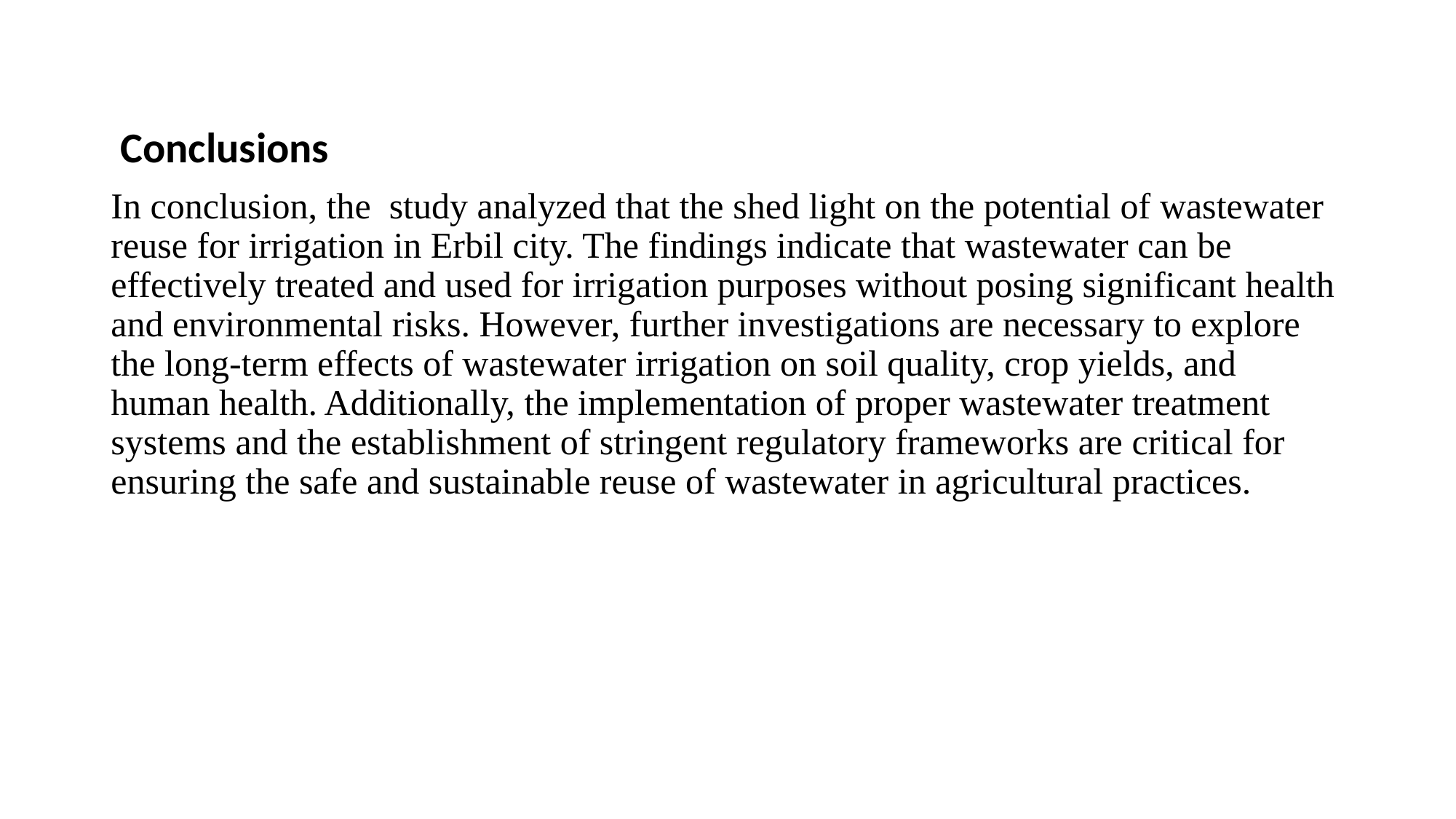

Conclusions
In conclusion, the  study analyzed that the shed light on the potential of wastewater reuse for irrigation in Erbil city. The findings indicate that wastewater can be effectively treated and used for irrigation purposes without posing significant health and environmental risks. However, further investigations are necessary to explore the long-term effects of wastewater irrigation on soil quality, crop yields, and human health. Additionally, the implementation of proper wastewater treatment systems and the establishment of stringent regulatory frameworks are critical for ensuring the safe and sustainable reuse of wastewater in agricultural practices.